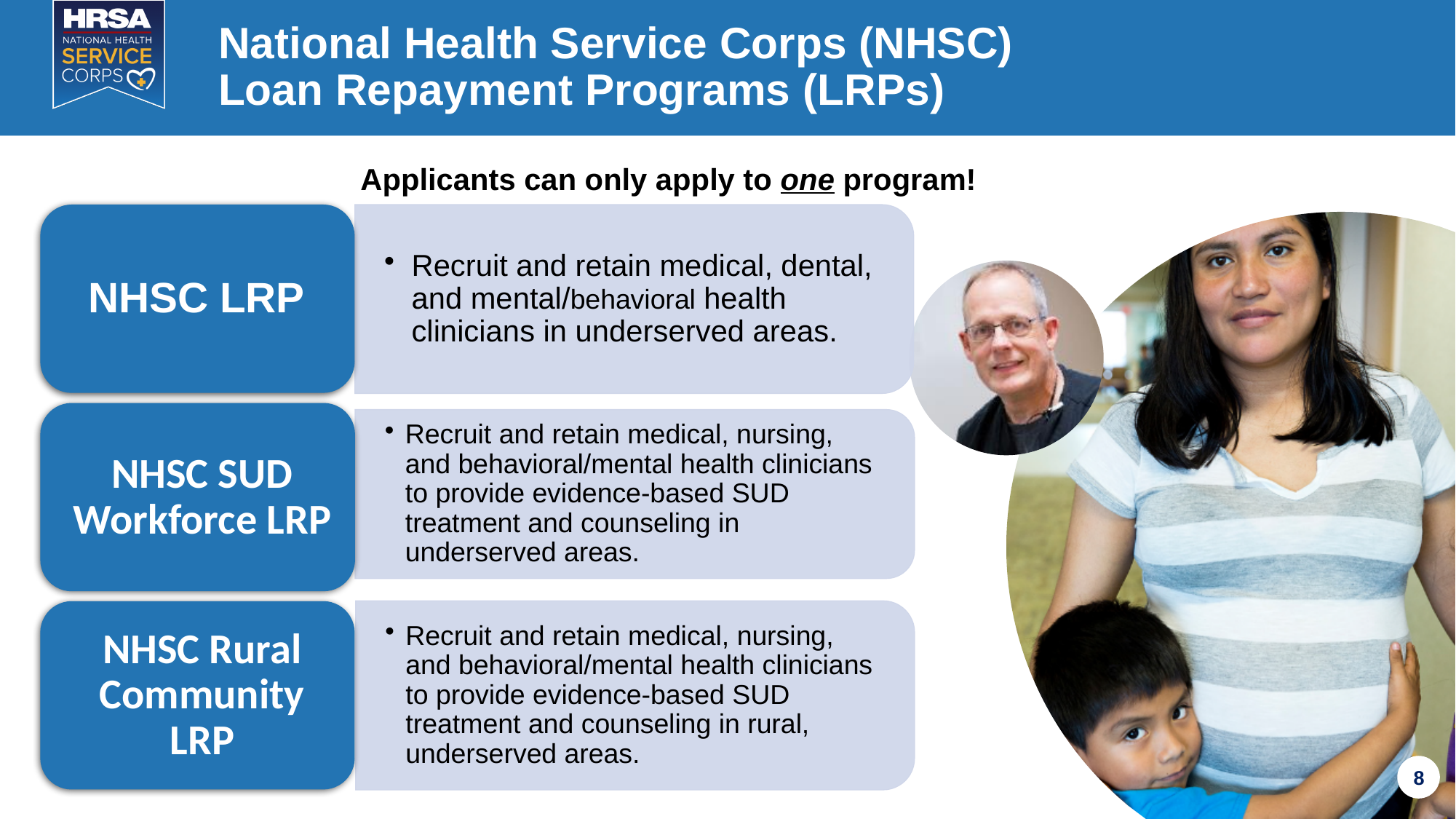

# National Health Service Corps (NHSC) Loan Repayment Programs (LRPs)
Applicants can only apply to one program!
Recruit and retain medical, dental, and mental/behavioral health clinicians in underserved areas.
NHSC LRP
Recruit and retain medical, nursing, and behavioral/mental health clinicians to provide evidence-based SUD treatment and counseling in underserved areas.
NHSC SUD Workforce LRP
Recruit and retain medical, nursing, and behavioral/mental health clinicians to provide evidence-based SUD treatment and counseling in rural, underserved areas.
NHSC Rural Community LRP